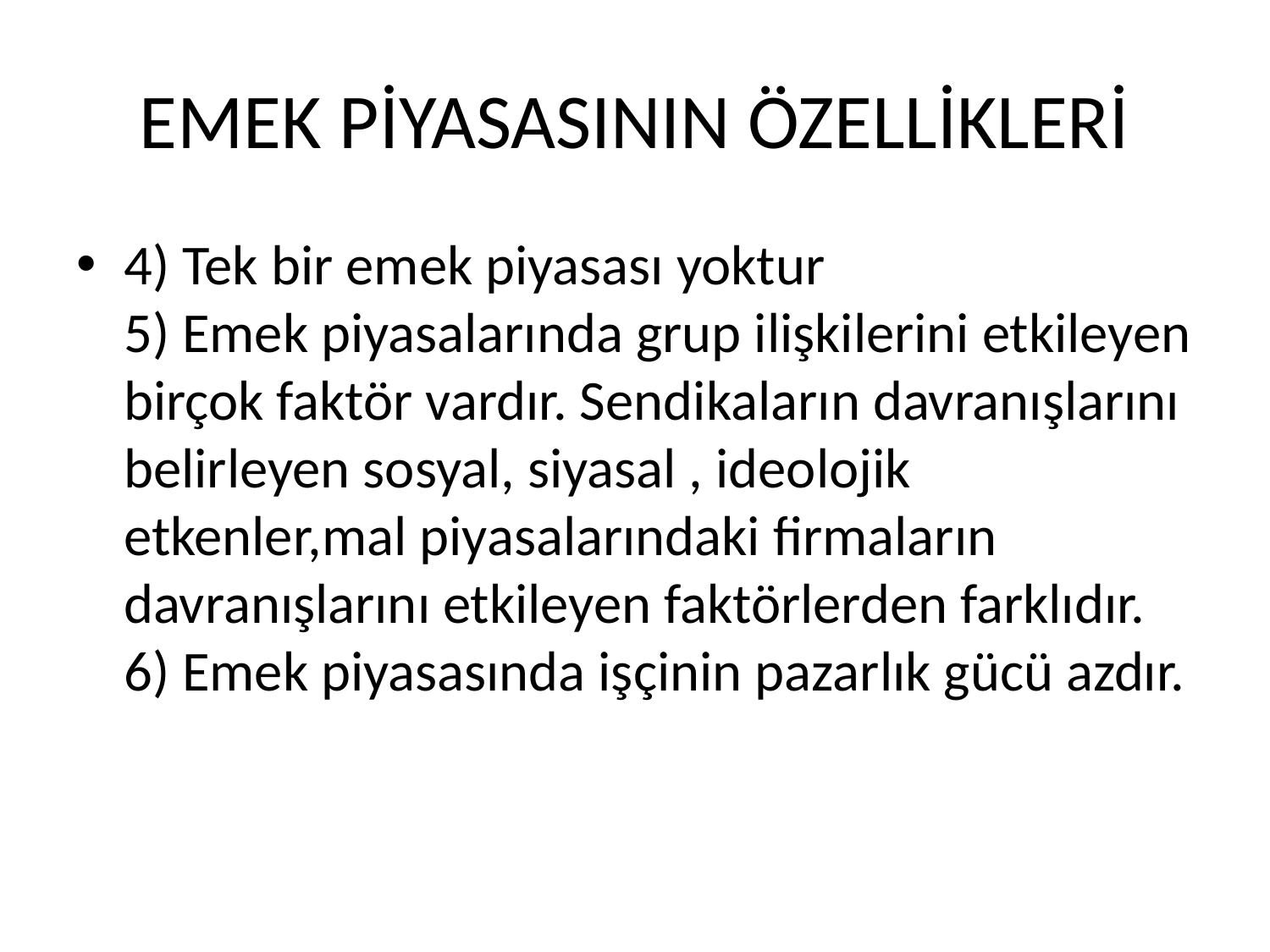

# EMEK PİYASASININ ÖZELLİKLERİ
4) Tek bir emek piyasası yoktur
5) Emek piyasalarında grup ilişkilerini etkileyen birçok faktör vardır. Sendikaların davranışlarını belirleyen sosyal, siyasal , ideolojik etkenler,mal piyasalarındaki firmaların davranışlarını etkileyen faktörlerden farklıdır.
6) Emek piyasasında işçinin pazarlık gücü azdır.